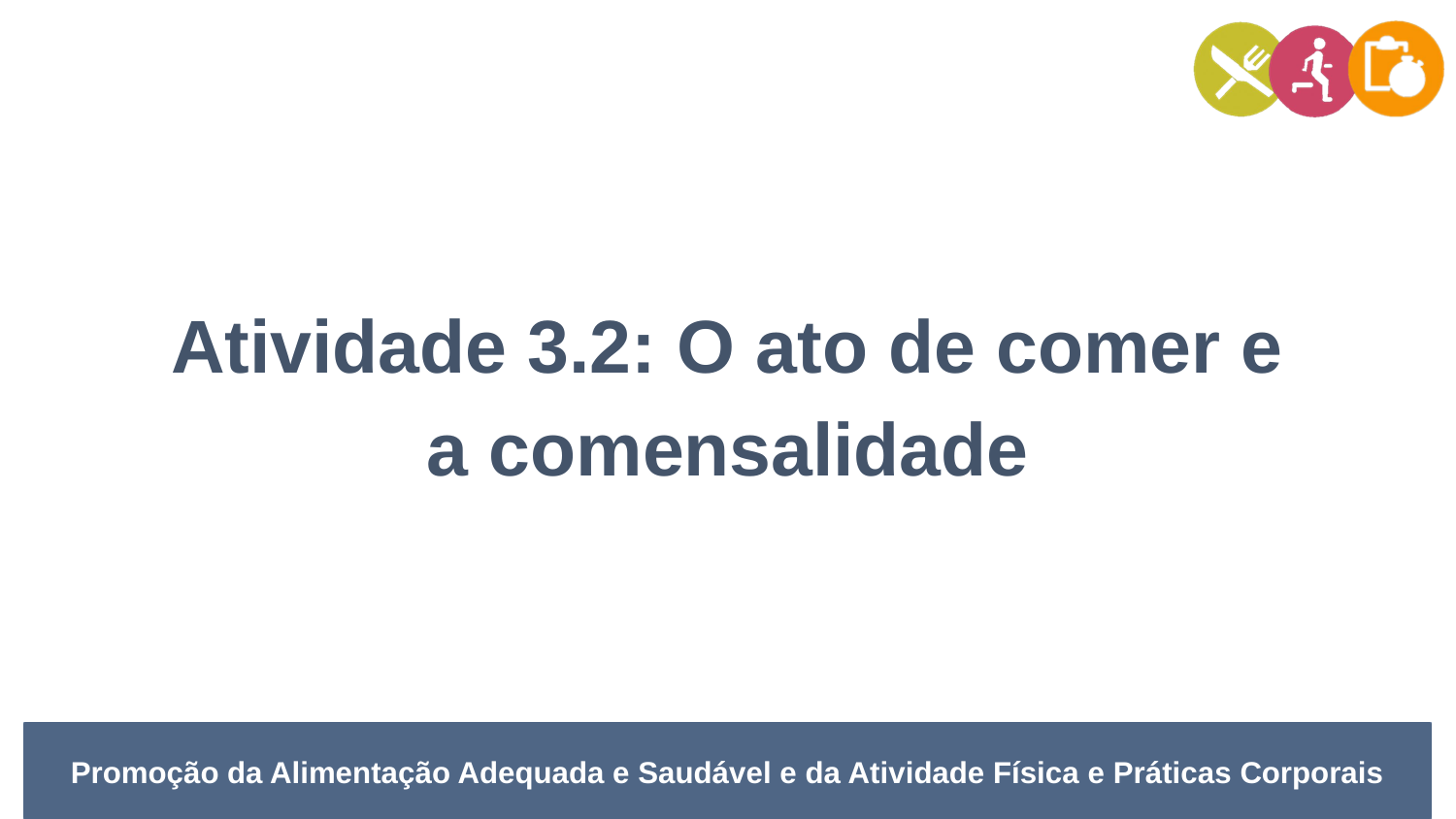

Atividade 3.2: O ato de comer e a comensalidade